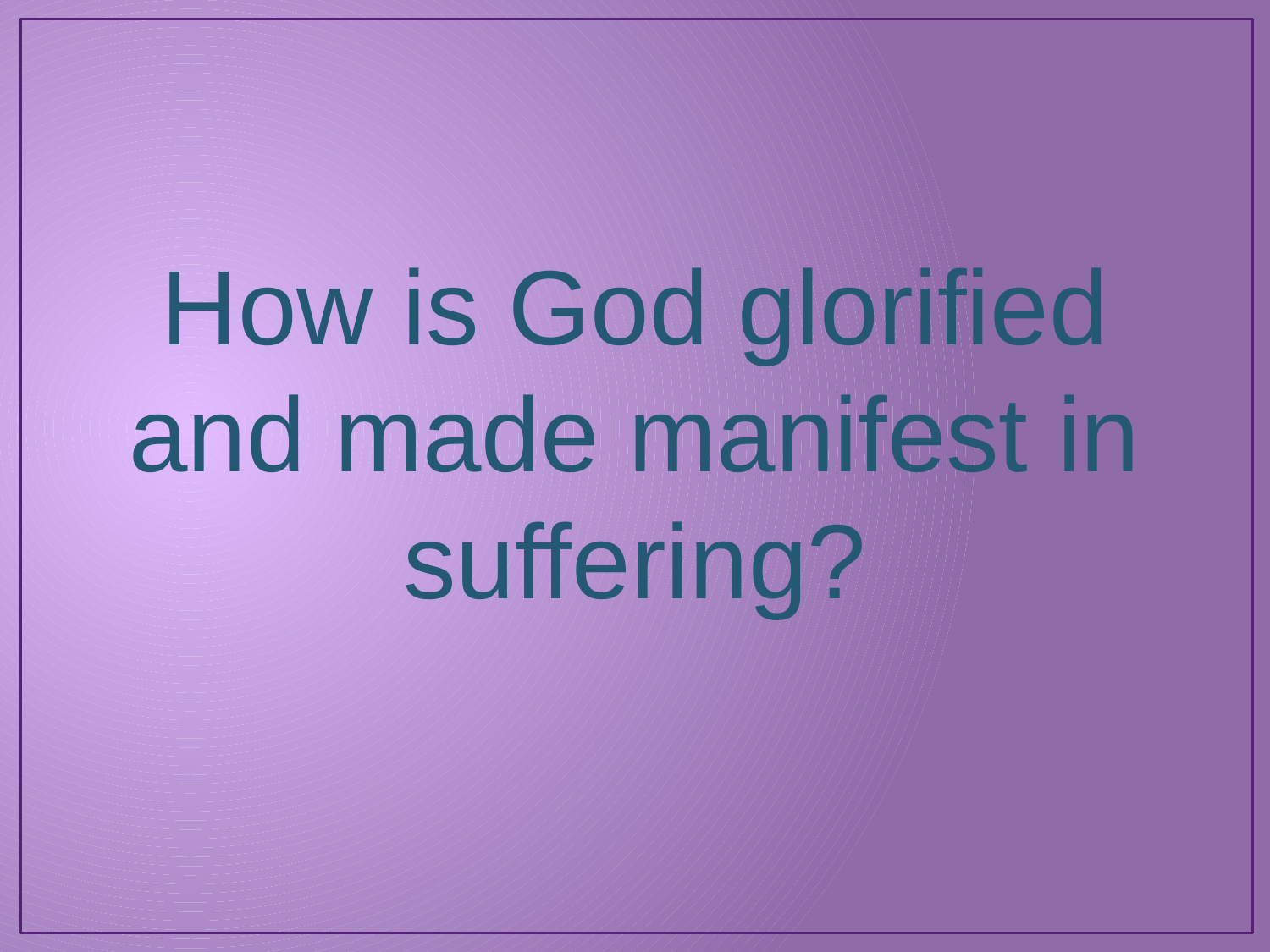

How is God glorified and made manifest in suffering?